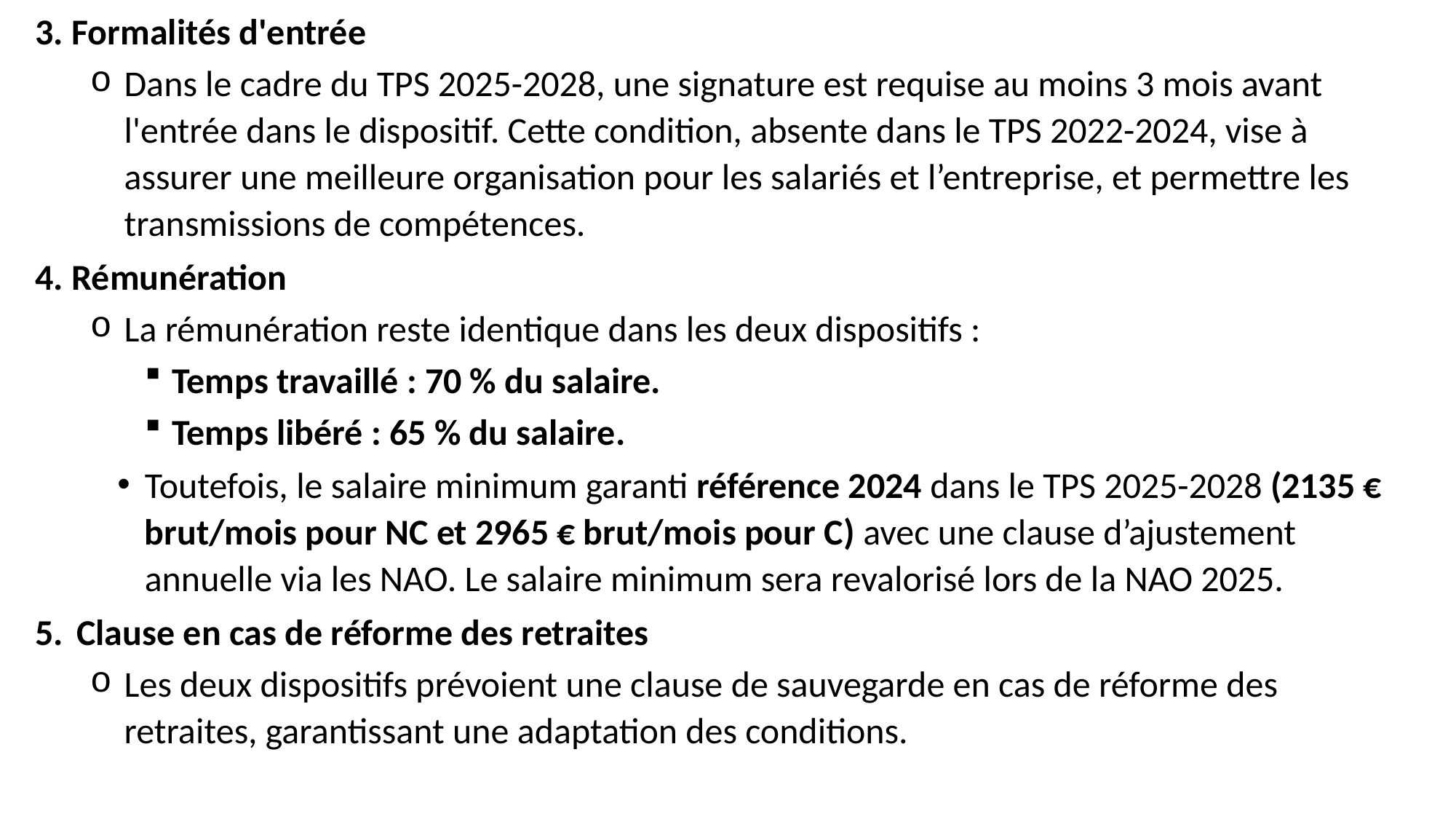

3. Formalités d'entrée
Dans le cadre du TPS 2025-2028, une signature est requise au moins 3 mois avant l'entrée dans le dispositif. Cette condition, absente dans le TPS 2022-2024, vise à assurer une meilleure organisation pour les salariés et l’entreprise, et permettre les transmissions de compétences.
4. Rémunération
La rémunération reste identique dans les deux dispositifs :
Temps travaillé : 70 % du salaire.
Temps libéré : 65 % du salaire.
Toutefois, le salaire minimum garanti référence 2024 dans le TPS 2025-2028 (2135 € brut/mois pour NC et 2965 € brut/mois pour C) avec une clause d’ajustement annuelle via les NAO. Le salaire minimum sera revalorisé lors de la NAO 2025.
Clause en cas de réforme des retraites
Les deux dispositifs prévoient une clause de sauvegarde en cas de réforme des retraites, garantissant une adaptation des conditions.